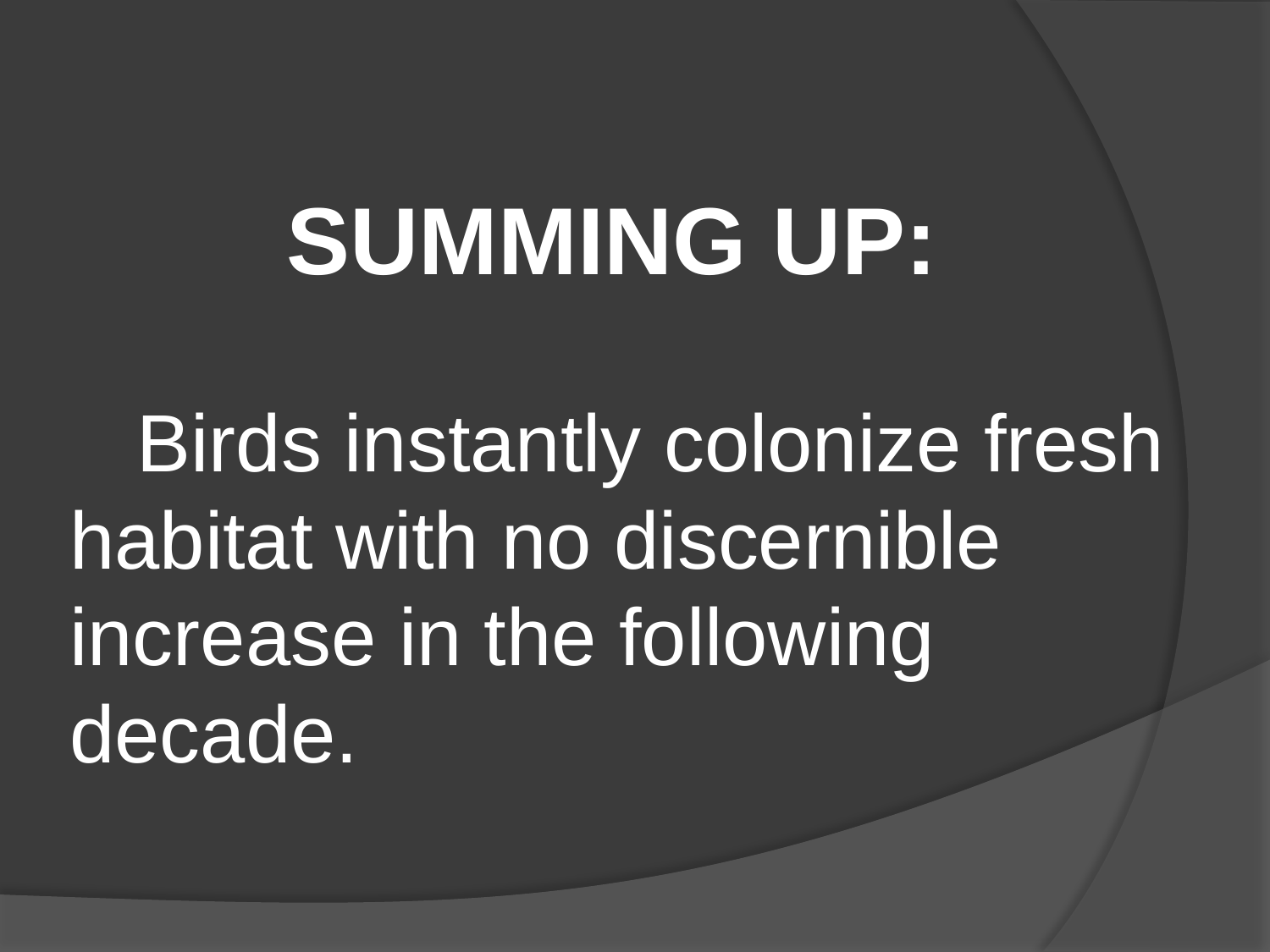

# SUMMING UP: Birds instantly colonize fresh habitat with no discernible increase in the following decade.